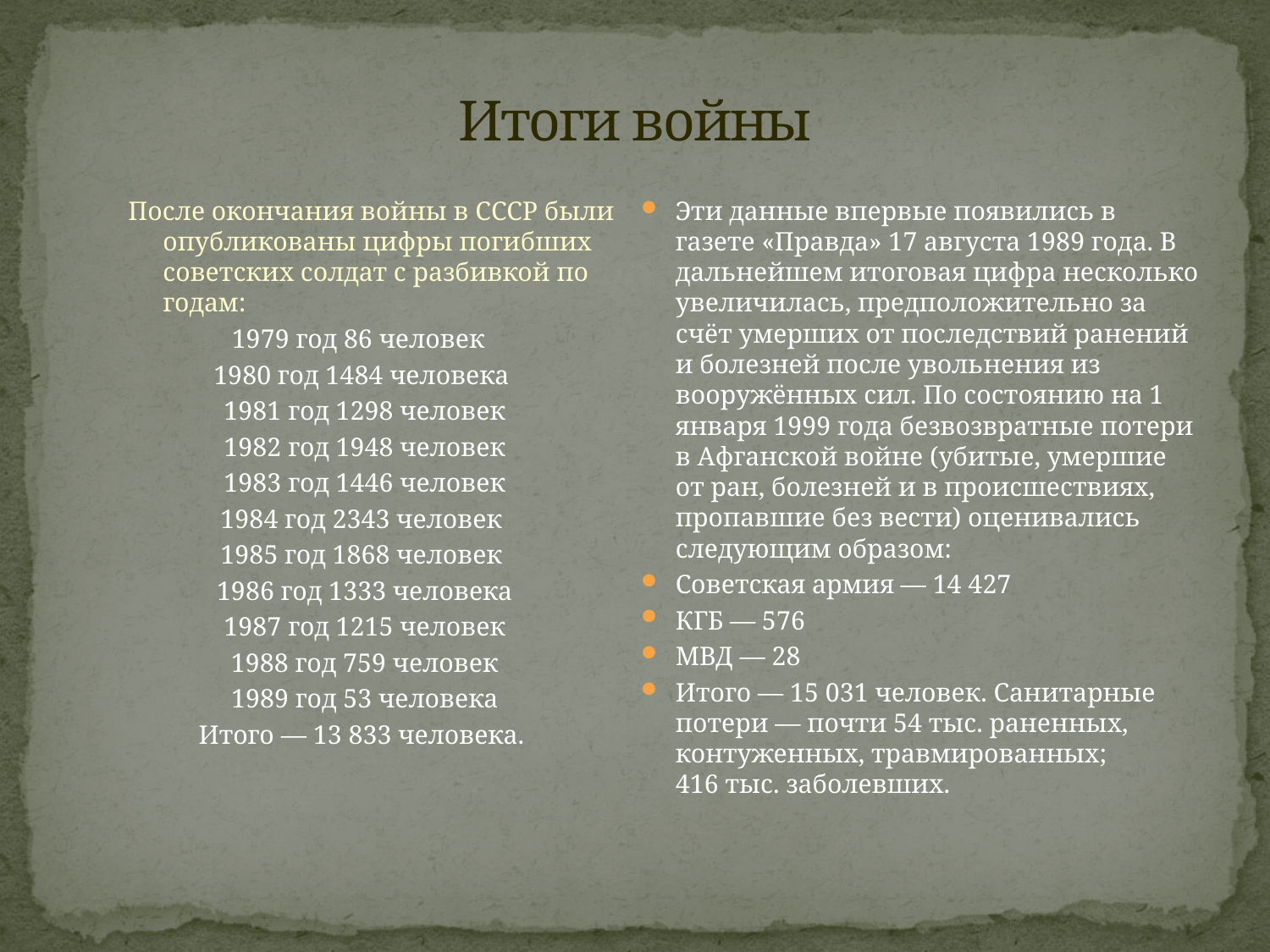

# Итоги войны
После окончания войны в СССР были опубликованы цифры погибших советских солдат с разбивкой по годам:
1979 год 86 человек
1980 год 1484 человека
 1981 год 1298 человек
 1982 год 1948 человек
 1983 год 1446 человек
 1984 год 2343 человек
1985 год 1868 человек
 1986 год 1333 человека
 1987 год 1215 человек
 1988 год 759 человек
 1989 год 53 человека
 Итого — 13 833 человека.

Эти данные впервые появились в газете «Правда» 17 августа 1989 года. В дальнейшем итоговая цифра несколько увеличилась, предположительно за счёт умерших от последствий ранений и болезней после увольнения из вооружённых сил. По состоянию на 1 января 1999 года безвозвратные потери в Афганской войне (убитые, умершие от ран, болезней и в происшествиях, пропавшие без вести) оценивались следующим образом:
Советская армия — 14 427
КГБ — 576
МВД — 28
Итого — 15 031 человек. Санитарные потери — почти 54 тыс. раненных, контуженных, травмированных; 416 тыс. заболевших.